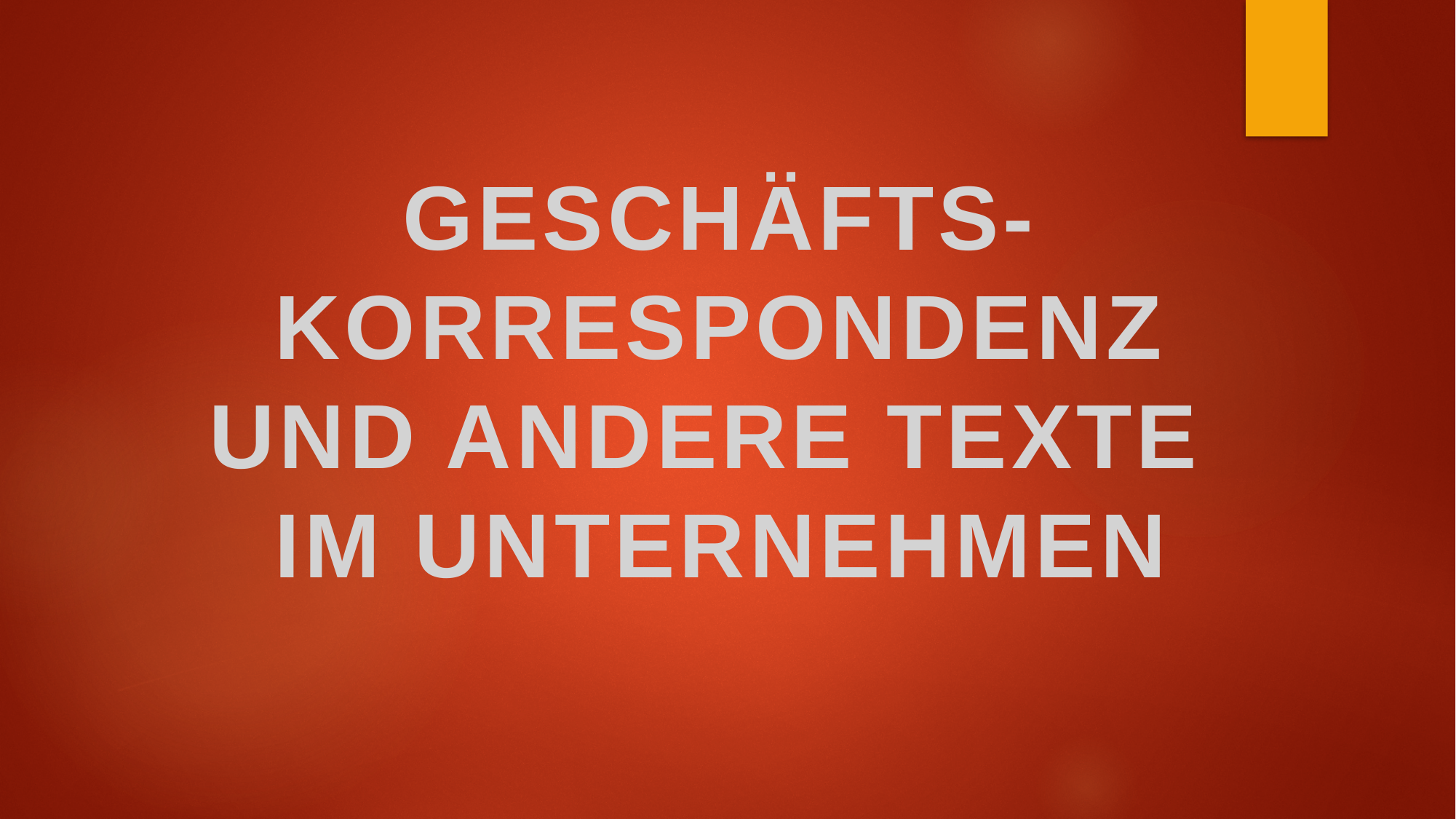

# GESCHÄFTS- KORRESPONDENZ UND ANDERE TEXTE IM UNTERNEHMEN